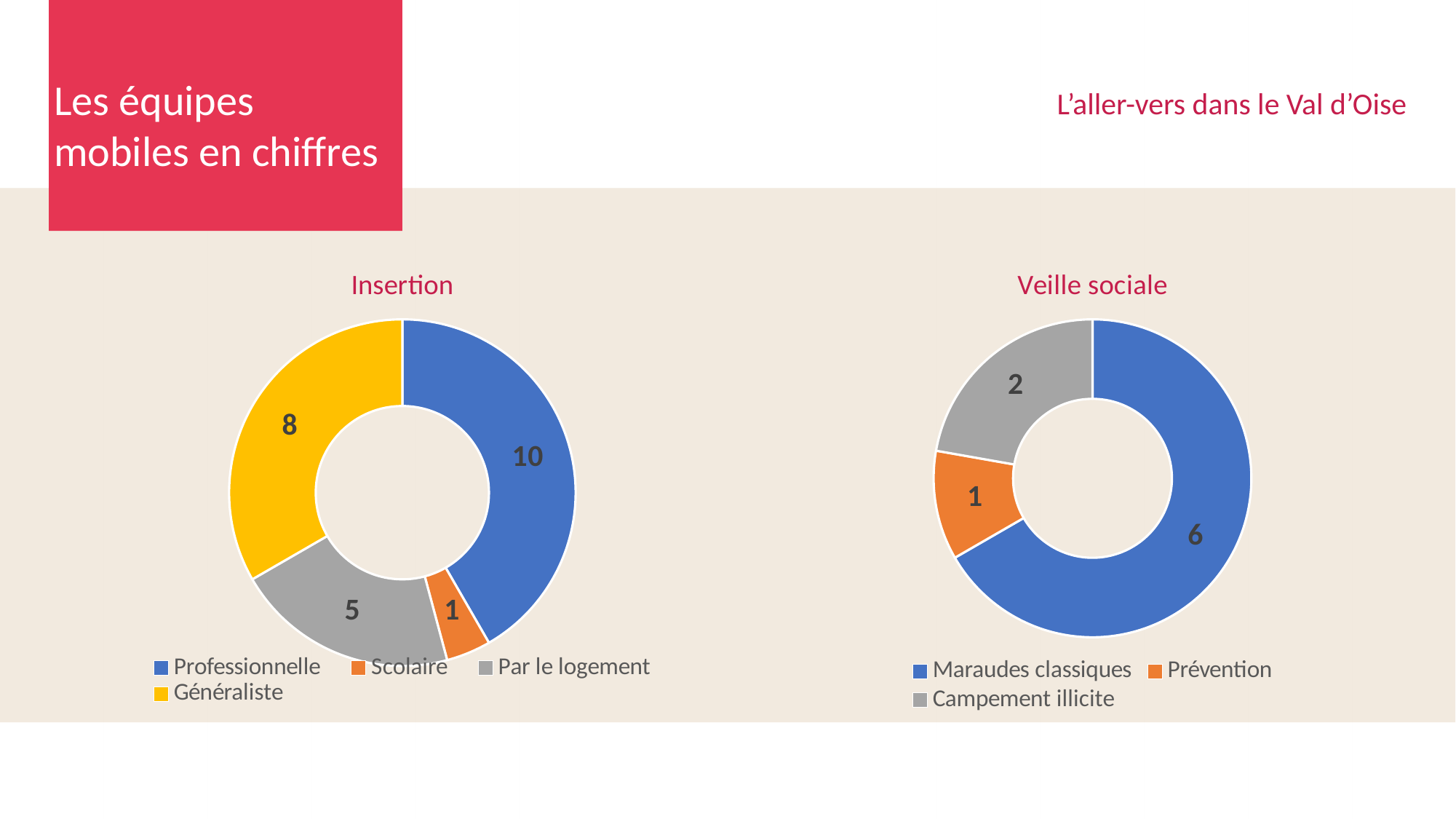

Les équipes mobiles en chiffres
L’aller-vers dans le Val d’Oise

### Chart: Veille sociale

| Category | Veille sociale |
|---|---|
| Maraudes classiques | 6.0 |
| Prévention | 1.0 |
| Campement illicite | 2.0 |

### Chart: Insertion

| Category | Insertion |
|---|---|
| Professionnelle | 10.0 |
| Scolaire | 1.0 |
| Par le logement | 5.0 |
| Généraliste | 8.0 |